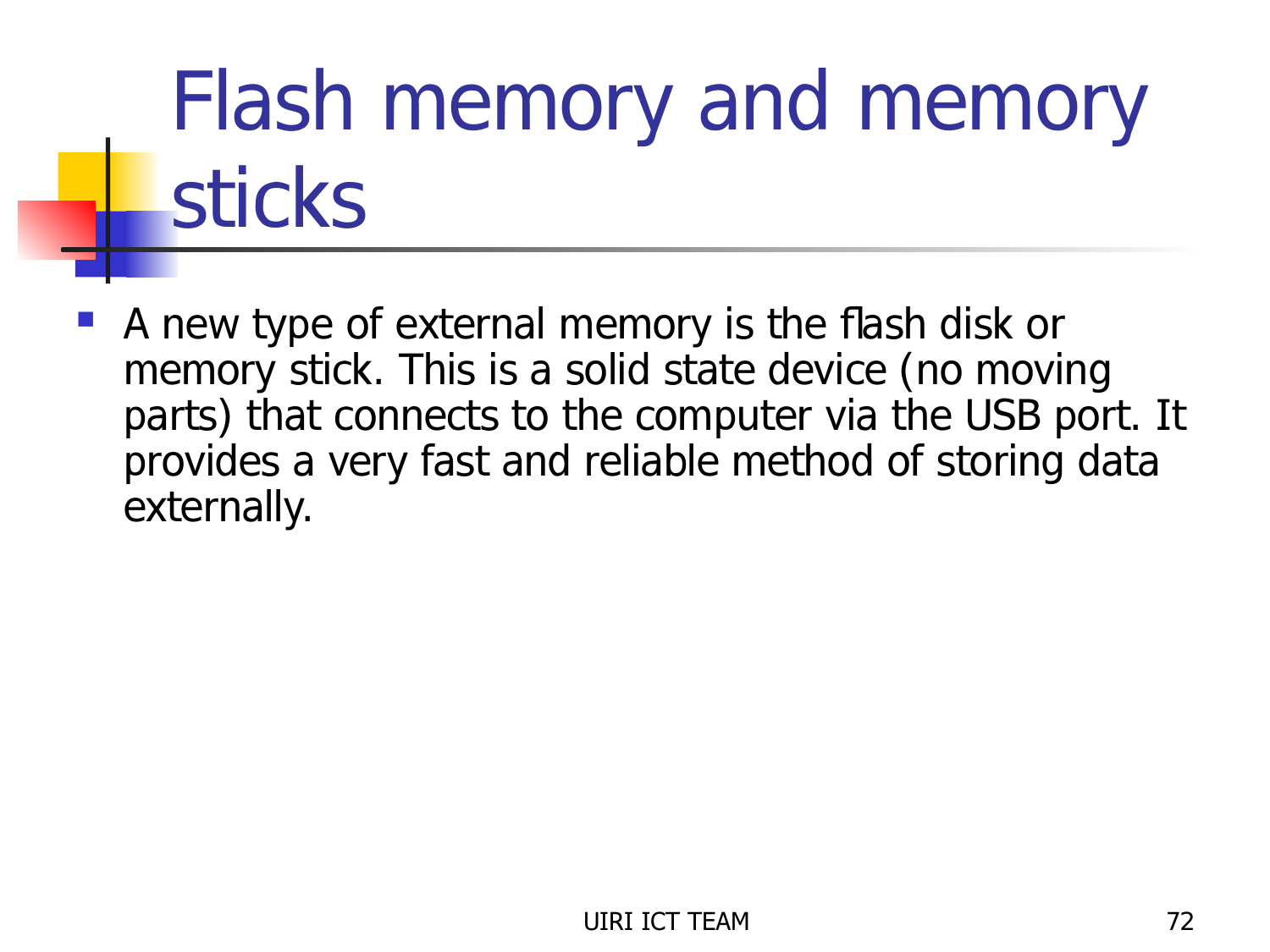

Flash memory and memory sticks
A new type of external memory is the flash disk or memory stick. This is a solid state device (no moving parts) that connects to the computer via the USB port. It provides a very fast and reliable method of storing data externally.
UIRI ICT TEAM
72